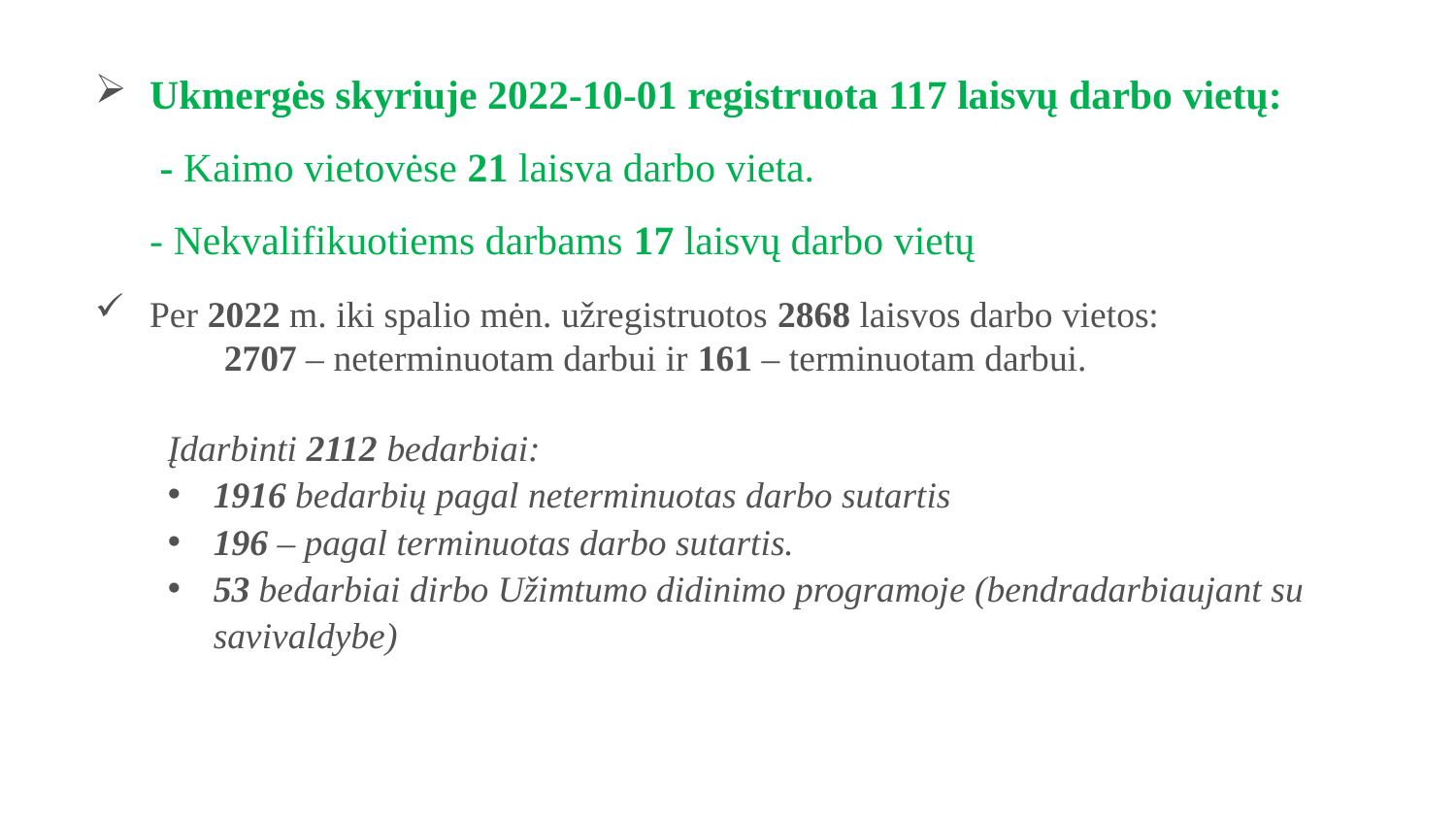

# Ukmergės skyriuje 2022-10-01 registruota 117 laisvų darbo vietų: - Kaimo vietovėse 21 laisva darbo vieta. - Nekvalifikuotiems darbams 17 laisvų darbo vietų

Per 2022 m. iki spalio mėn. užregistruotos 2868 laisvos darbo vietos:
              2707 – neterminuotam darbui ir 161 – terminuotam darbui.

Įdarbinti 2112 bedarbiai:
1916 bedarbių pagal neterminuotas darbo sutartis
196 – pagal terminuotas darbo sutartis.
53 bedarbiai dirbo Užimtumo didinimo programoje (bendradarbiaujant su savivaldybe)